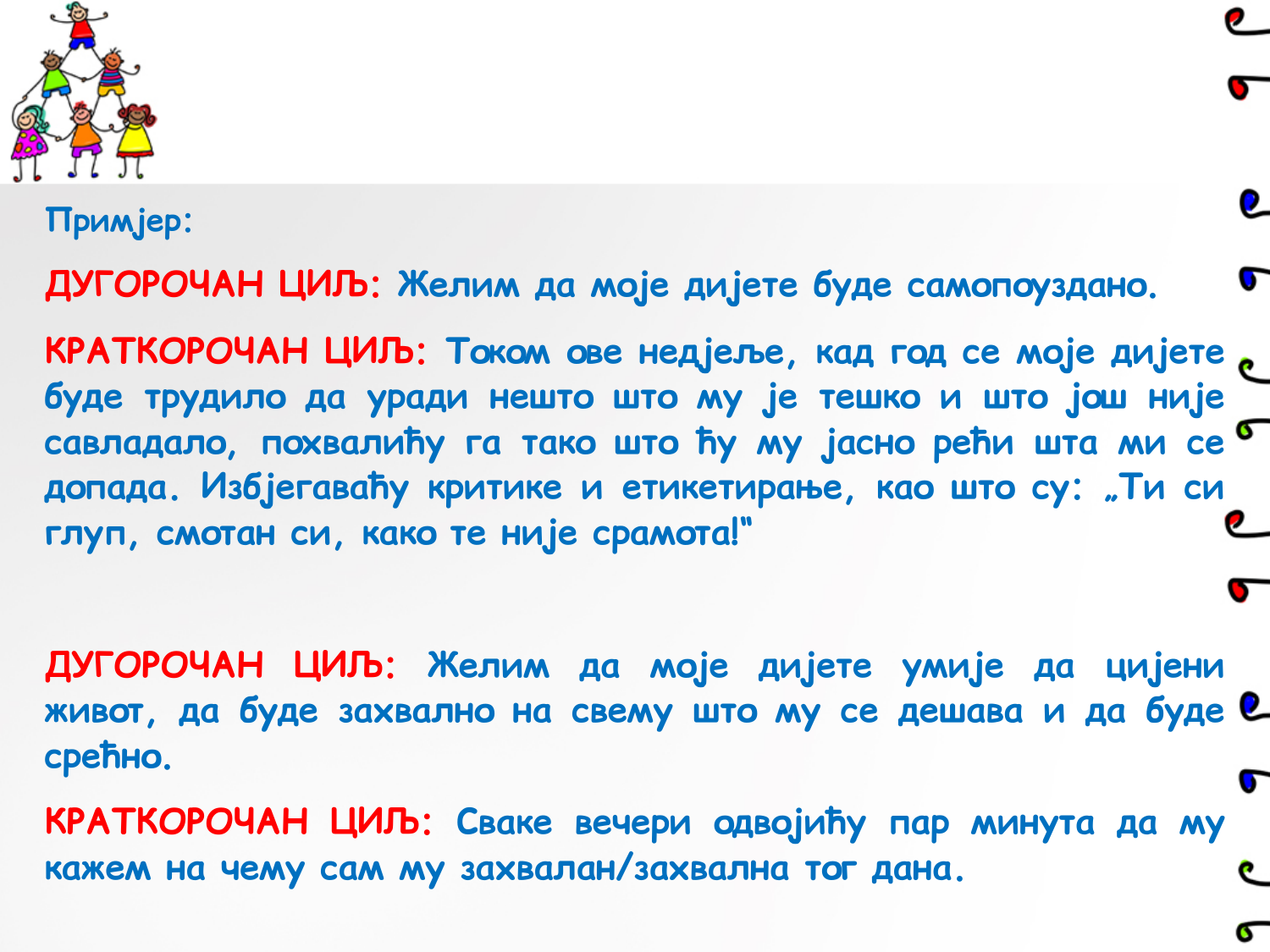

Примјер:
ДУГОРОЧАН ЦИЉ: Желим да моје дијете буде самопоуздано.
КРАТКОРОЧАН ЦИЉ: Током ове недјеље, кад год се моје дијете буде трудило да уради нешто што му је тешко и што још није савладало, похвалићу га тако што ћу му јасно рећи шта ми се допада. Избјегаваћу критике и етикетирање, као што су: „Ти си глуп, смотан си, како те није срамота!“

ДУГОРОЧАН ЦИЉ: Желим да моје дијете умије да цијени живот, да буде захвално на свему што му се дешава и да буде срећно.
КРАТКОРОЧАН ЦИЉ: Сваке вечери одвојићу пар минута да му кажем на чему сам му захвалан/захвална тог дана.